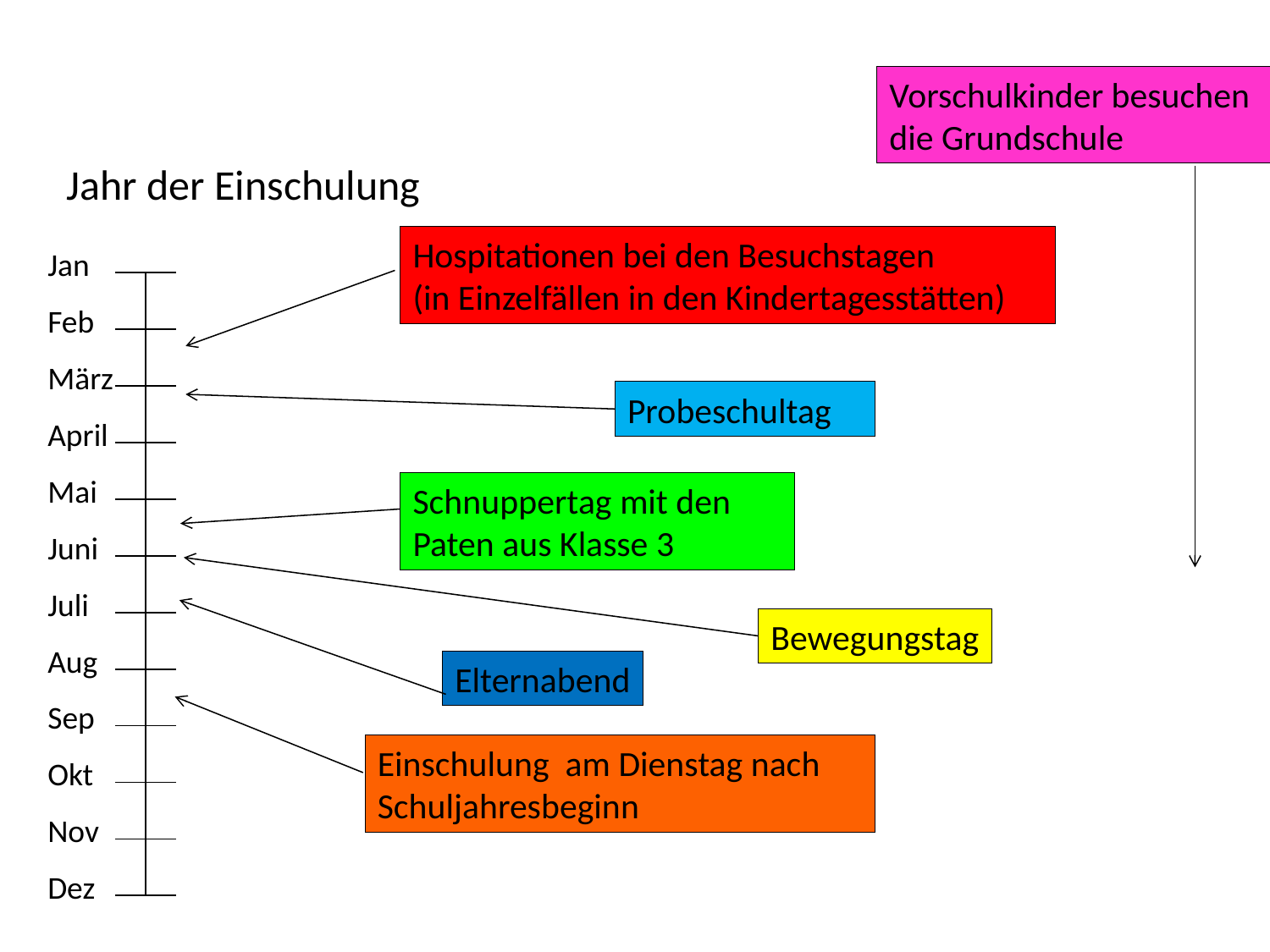

Vorschulkinder besuchen
die Grundschule
 Jahr der Einschulung
Hospitationen bei den Besuchstagen
(in Einzelfällen in den Kindertagesstätten)
| Jan |
| --- |
| Feb |
| März |
| April |
| Mai |
| Juni |
| Juli |
| Aug |
| Sep |
| Okt |
| Nov |
| Dez |
|  |  |
| --- | --- |
|  |  |
|  |  |
|  |  |
|  |  |
|  |  |
|  |  |
|  |  |
|  |  |
|  |  |
|  |  |
Probeschultag
Schnuppertag mit den Paten aus Klasse 3
Bewegungstag
Elternabend
Einschulung  am Dienstag nach Schuljahresbeginn